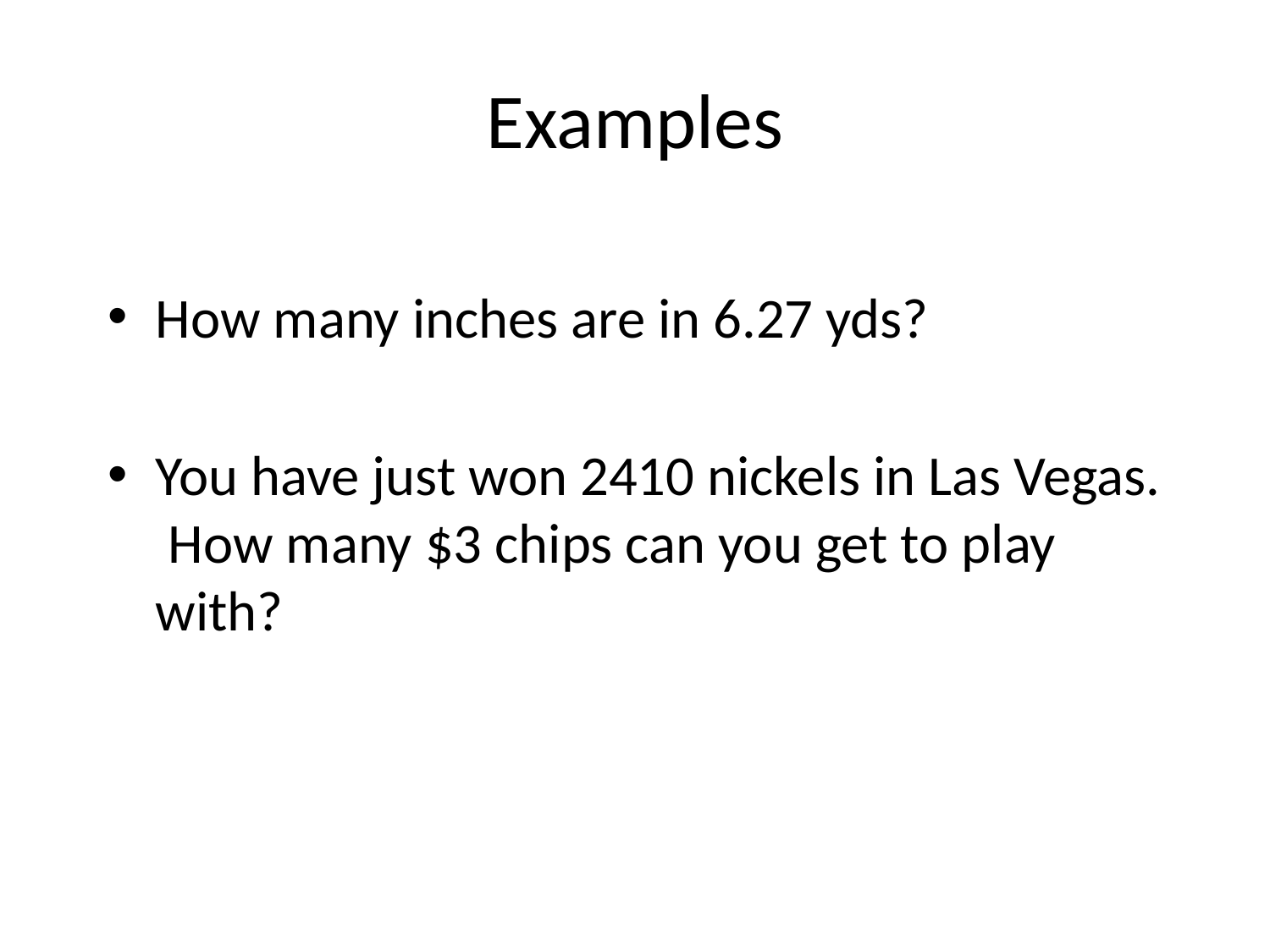

# Examples
How many inches are in 6.27 yds?

You have just won 2410 nickels in Las Vegas.  How many $3 chips can you get to play with?